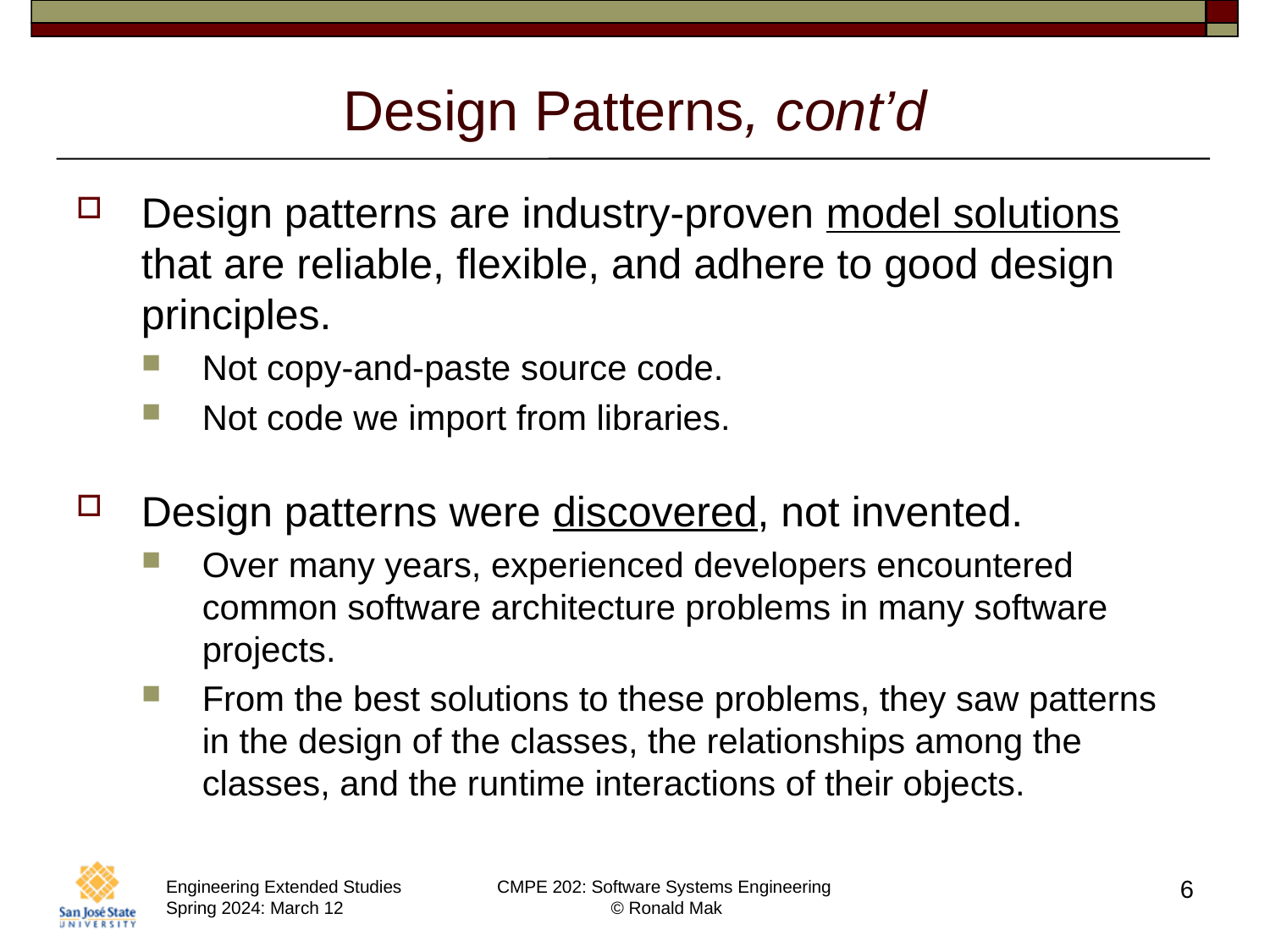

# Design Patterns, cont’d
Design patterns are industry-proven model solutions that are reliable, flexible, and adhere to good design principles.
Not copy-and-paste source code.
Not code we import from libraries.

Design patterns were discovered, not invented.
Over many years, experienced developers encountered common software architecture problems in many software projects.
From the best solutions to these problems, they saw patterns in the design of the classes, the relationships among the classes, and the runtime interactions of their objects.

6